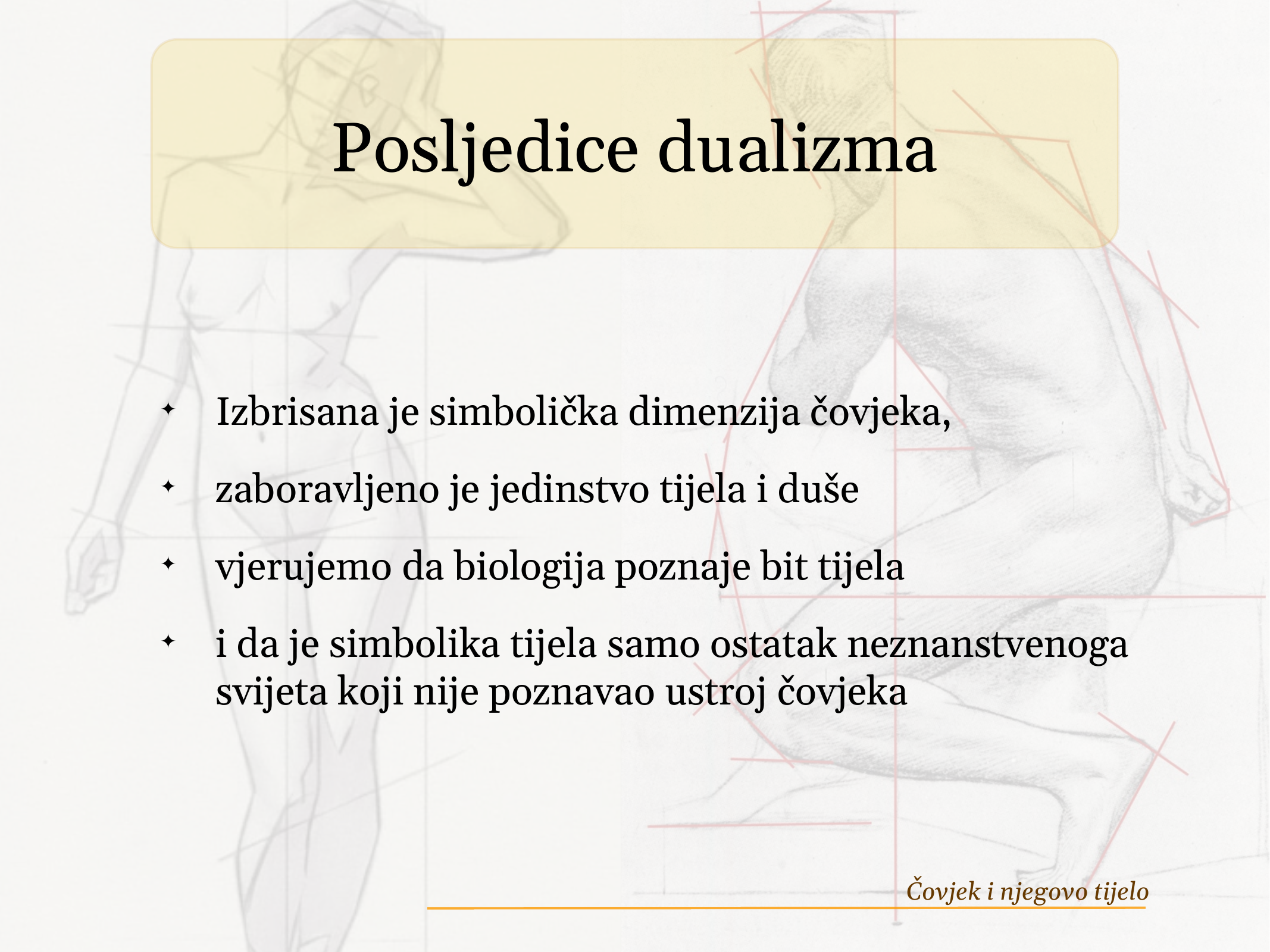

# Posljedice dualizma
Izbrisana je simbolička dimenzija čovjeka,
zaboravljeno je jedinstvo tijela i duše
vjerujemo da biologija poznaje bit tijela
i da je simbolika tijela samo ostatak neznanstvenoga svijeta koji nije poznavao ustroj čovjeka